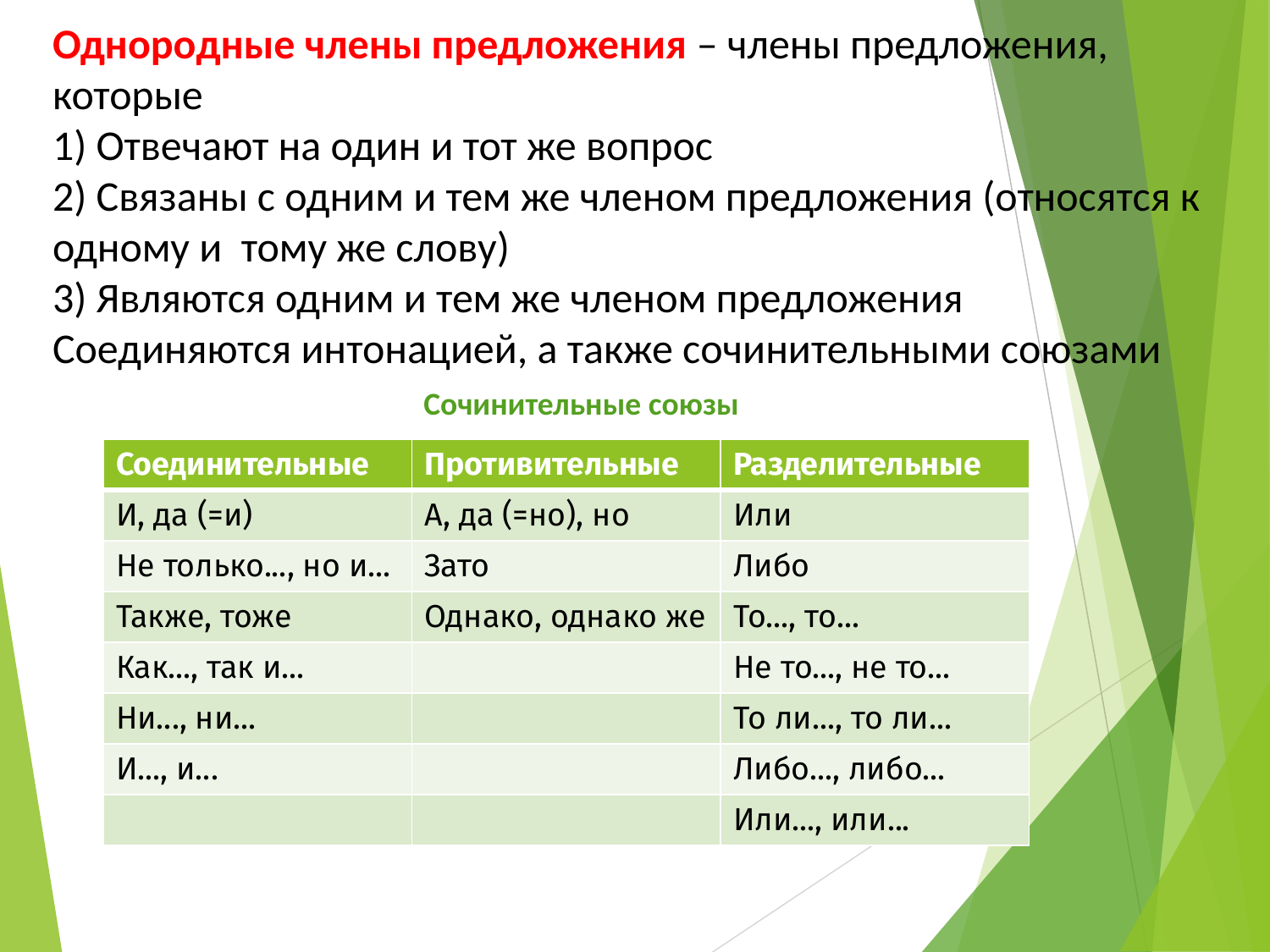

Однородные члены предложения – члены предложения, которые
1) Отвечают на один и тот же вопрос
2) Связаны с одним и тем же членом предложения (относятся к одному и  тому же слову)
3) Являются одним и тем же членом предложения
Соединяются интонацией, а также сочинительными союзами

Сочинительные союзы
| Соединительные | Противительные | Разделительные |
| --- | --- | --- |
| И, да (=и) | А, да (=но), но | Или |
| Не только..., но и... | Зато | Либо |
| Также, тоже | Однако, однако же | То..., то... |
| Как..., так и... |  | Не то..., не то... |
| Ни..., ни... |  | То ли..., то ли... |
| И..., и... |  | Либо..., либо... |
|  |  | Или..., или... |